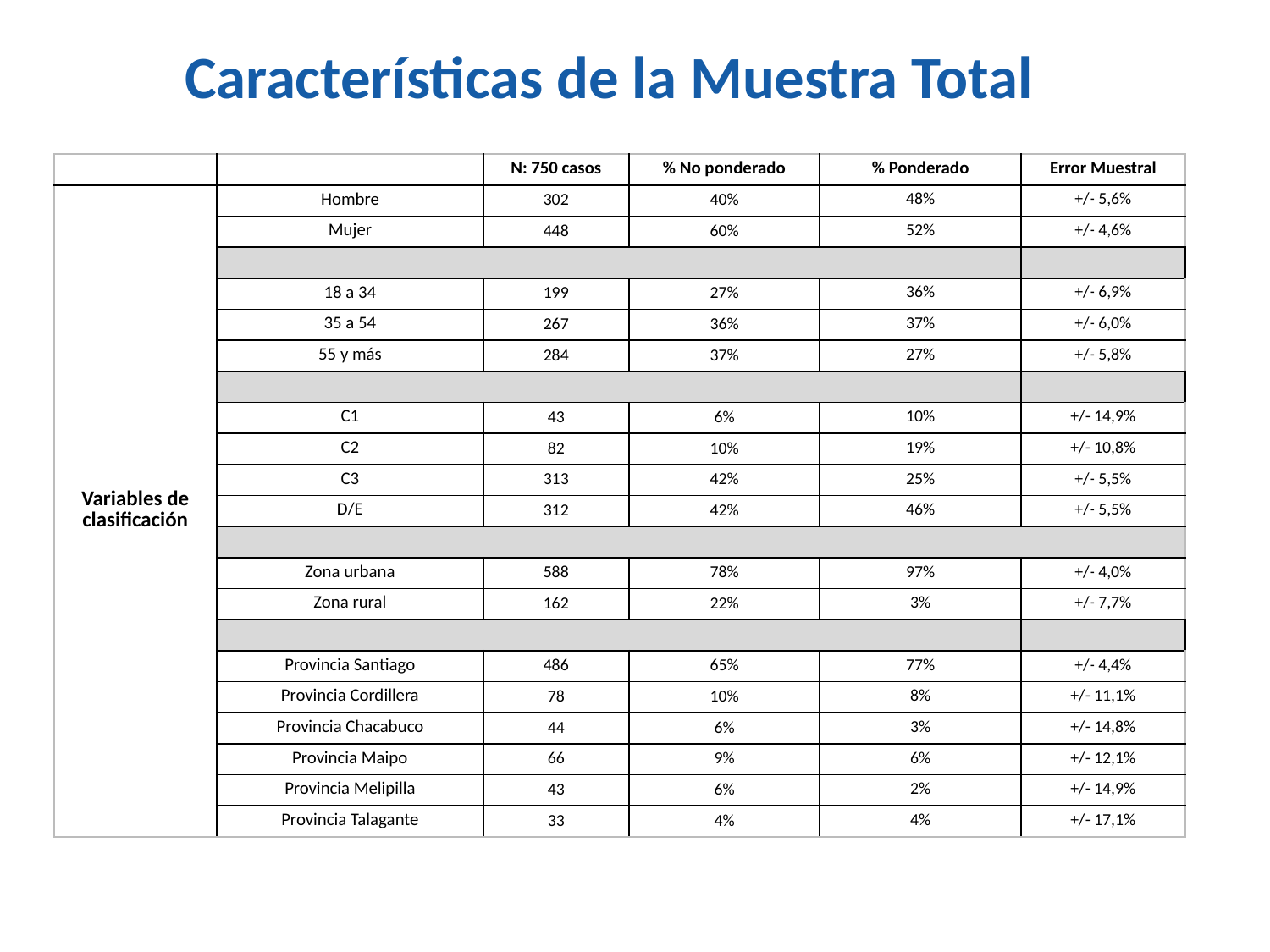

Características de la Muestra Total
|  |  | N: 750 casos | % No ponderado | % Ponderado | Error Muestral |
| --- | --- | --- | --- | --- | --- |
| Variables de clasificación | Hombre | 302 | 40% | 48% | +/- 5,6% |
|  | Mujer | 448 | 60% | 52% | +/- 4,6% |
|  |  |  |  |  |  |
|  | 18 a 34 | 199 | 27% | 36% | +/- 6,9% |
|  | 35 a 54 | 267 | 36% | 37% | +/- 6,0% |
|  | 55 y más | 284 | 37% | 27% | +/- 5,8% |
|  |  |  |  |  |  |
|  | C1 | 43 | 6% | 10% | +/- 14,9% |
|  | C2 | 82 | 10% | 19% | +/- 10,8% |
|  | C3 | 313 | 42% | 25% | +/- 5,5% |
|  | D/E | 312 | 42% | 46% | +/- 5,5% |
|  |  |  |  |  |  |
|  | Zona urbana | 588 | 78% | 97% | +/- 4,0% |
|  | Zona rural | 162 | 22% | 3% | +/- 7,7% |
|  |  |  |  |  |  |
|  | Provincia Santiago | 486 | 65% | 77% | +/- 4,4% |
|  | Provincia Cordillera | 78 | 10% | 8% | +/- 11,1% |
|  | Provincia Chacabuco | 44 | 6% | 3% | +/- 14,8% |
|  | Provincia Maipo | 66 | 9% | 6% | +/- 12,1% |
|  | Provincia Melipilla | 43 | 6% | 2% | +/- 14,9% |
|  | Provincia Talagante | 33 | 4% | 4% | +/- 17,1% |